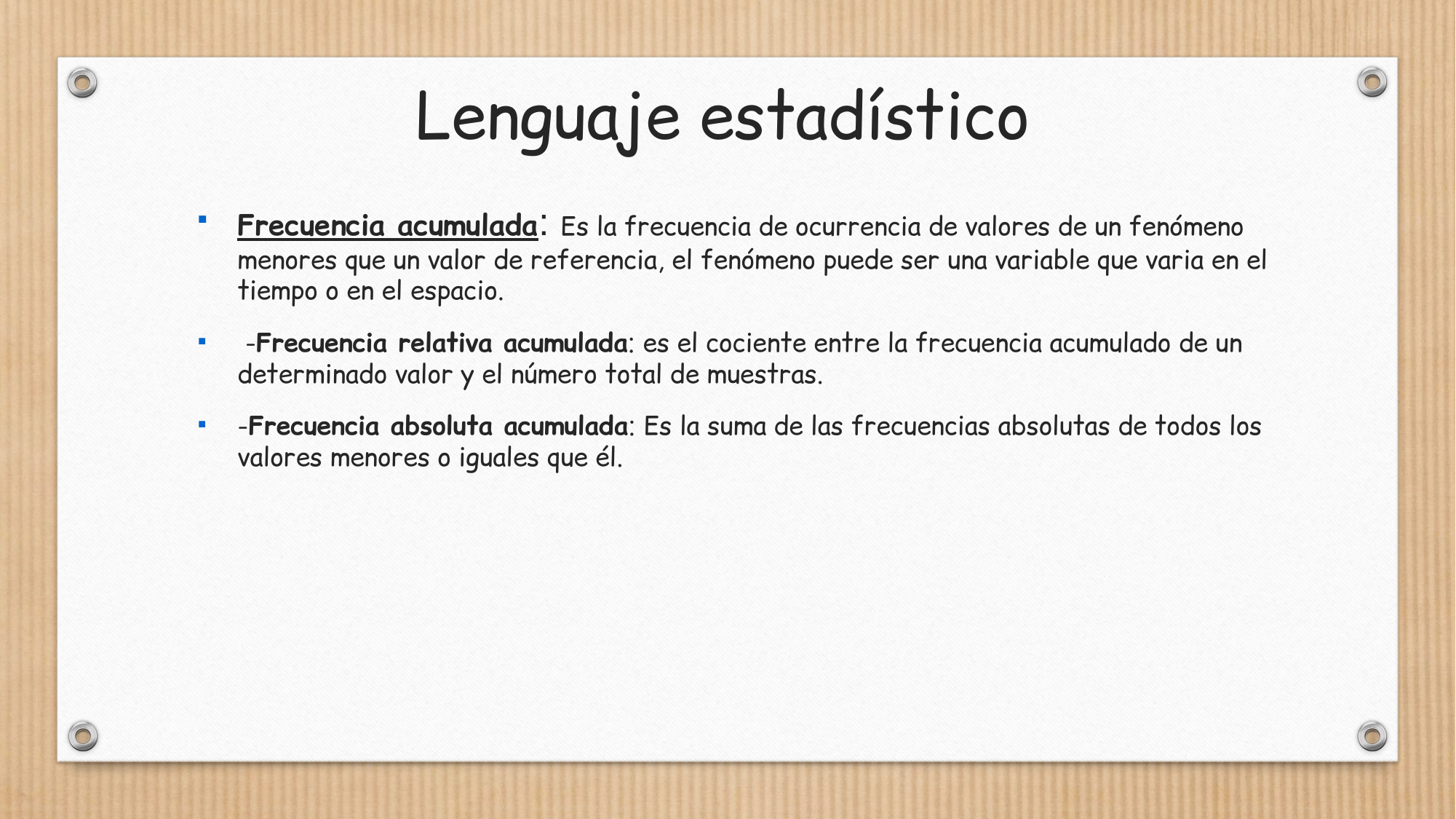

Lenguaje estadístico
Frecuencia acumulada: Es la frecuencia de ocurrencia de valores de un fenómeno menores que un valor de referencia, el fenómeno puede ser una variable que varia en el tiempo o en el espacio.
 -Frecuencia relativa acumulada: es el cociente entre la frecuencia acumulado de un determinado valor y el número total de muestras.
-Frecuencia absoluta acumulada: Es la suma de las frecuencias absolutas de todos los valores menores o iguales que él.